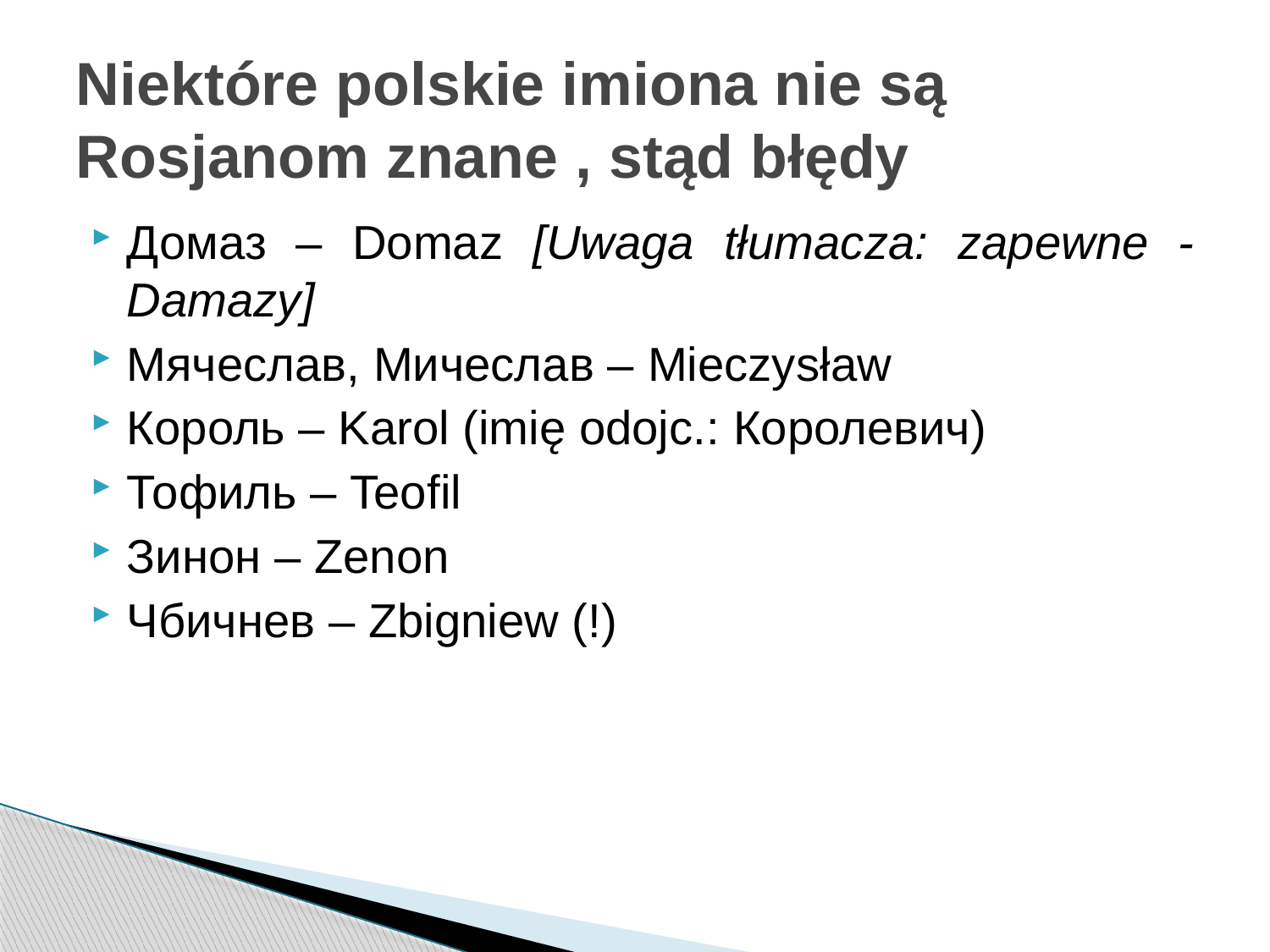

# Niektóre polskie imiona nie są Rosjanom znane , stąd błędy
Домаз – Domaz [Uwaga tłumacza: zapewne - Damazy]
Мячеслав, Мичеслав – Mieczysław
Король – Karol (imię odojc.: Королевич)
Тофиль – Teofil
Зинон – Zenon
Чбичнев – Zbigniew (!)